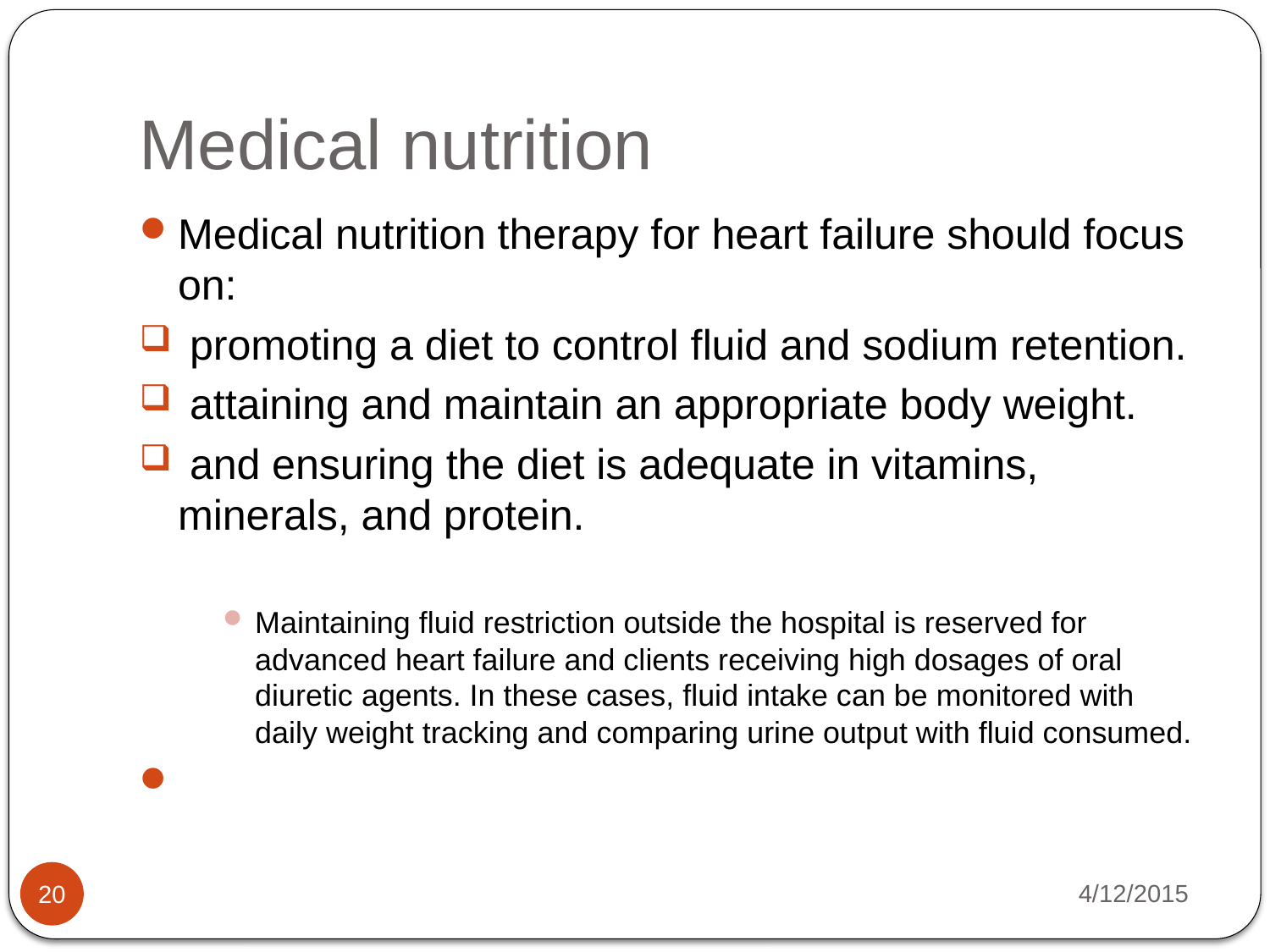

# Medical nutrition
Medical nutrition therapy for heart failure should focus on:
 promoting a diet to control fluid and sodium retention.
 attaining and maintain an appropriate body weight.
 and ensuring the diet is adequate in vitamins, minerals, and protein.

Maintaining fluid restriction outside the hospital is reserved for advanced heart failure and clients receiving high dosages of oral diuretic agents. In these cases, fluid intake can be monitored with daily weight tracking and comparing urine output with fluid consumed.

4/12/2015
20